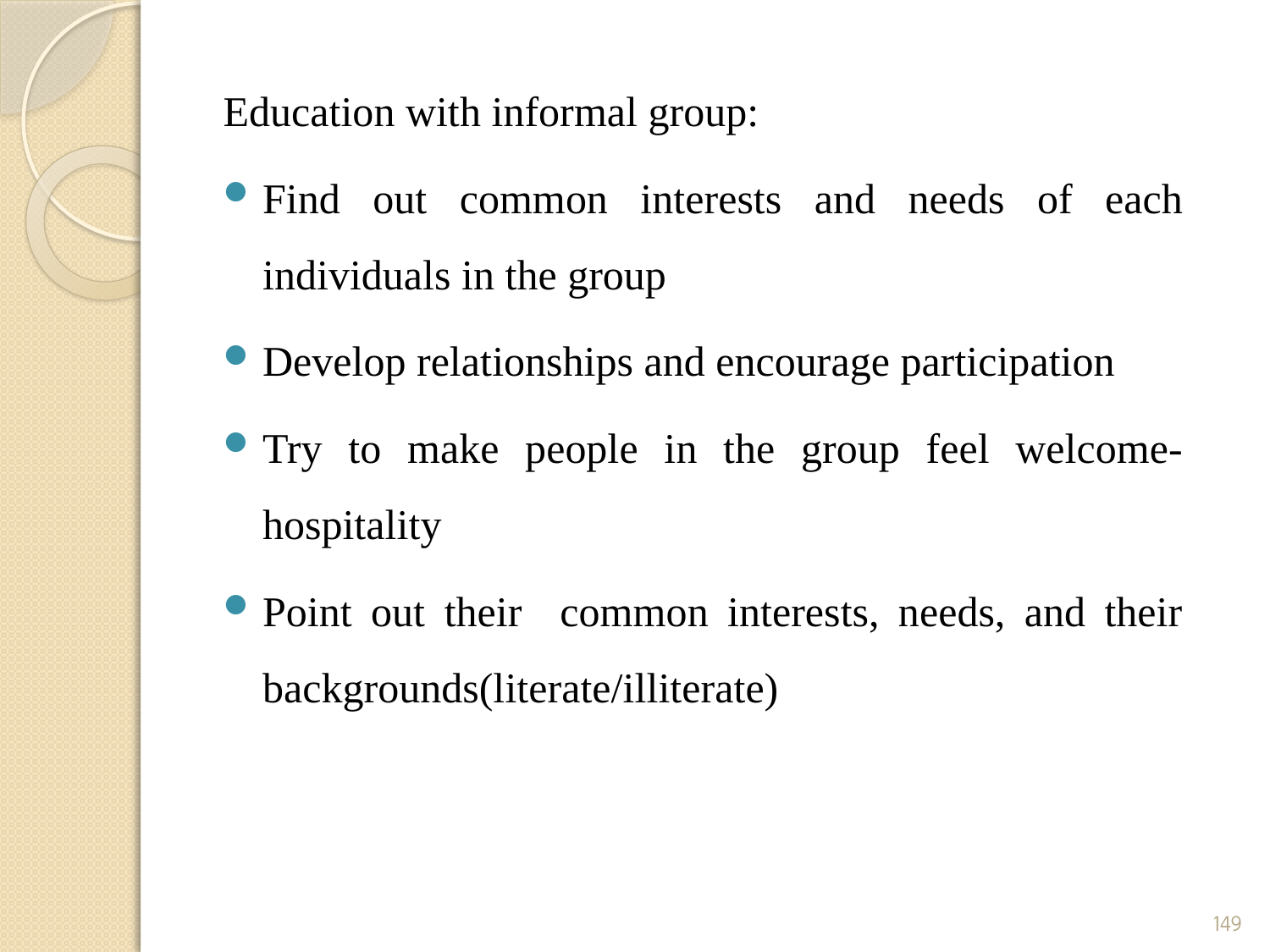

Education with informal group:
Find out common interests and needs of each individuals in the group
Develop relationships and encourage participation
Try to make people in the group feel welcome-hospitality
Point out their  common interests, needs, and their backgrounds(literate/illiterate)
149